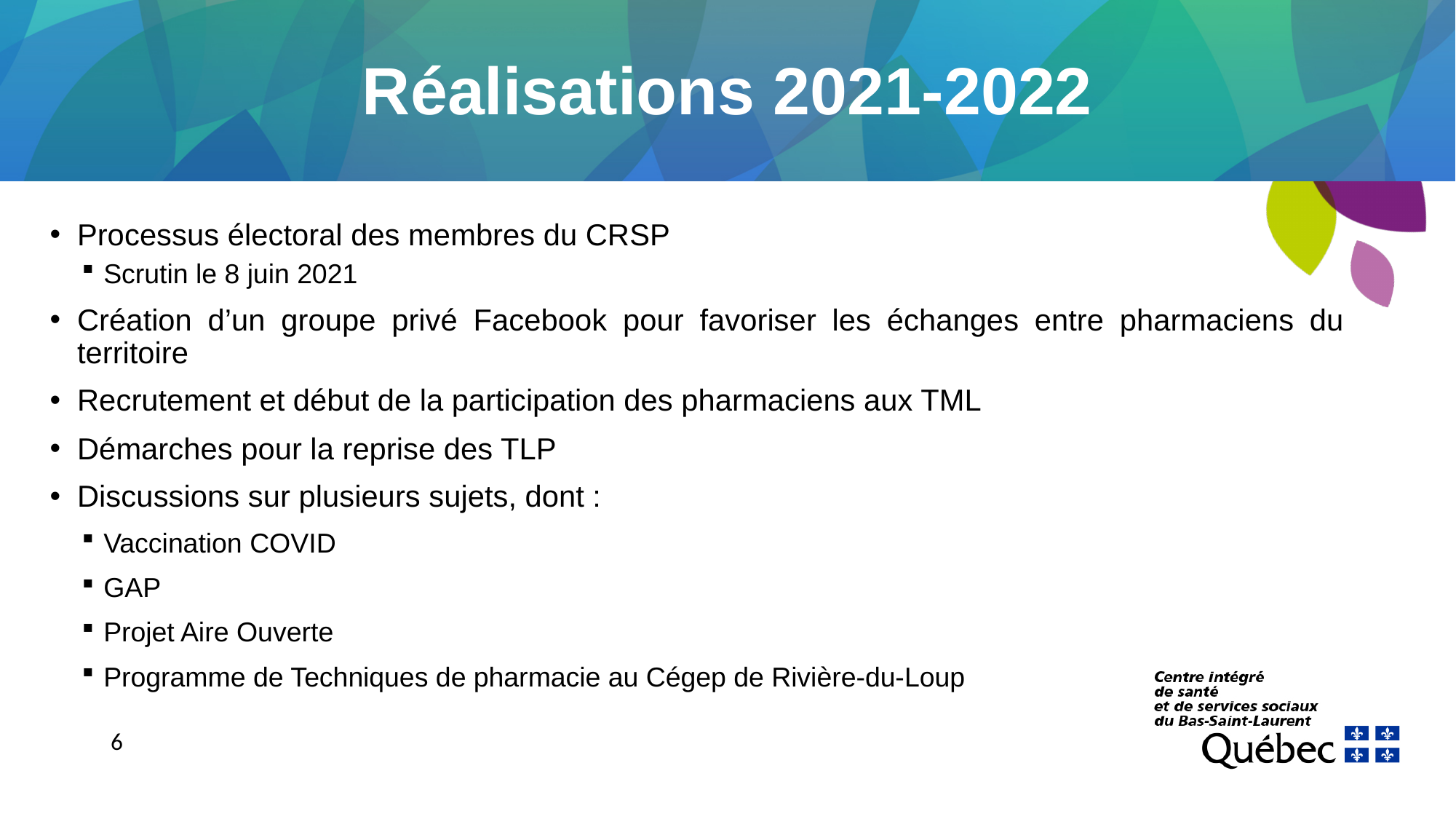

# Réalisations 2021-2022
Processus électoral des membres du CRSP
Scrutin le 8 juin 2021
Création d’un groupe privé Facebook pour favoriser les échanges entre pharmaciens du territoire
Recrutement et début de la participation des pharmaciens aux TML
Démarches pour la reprise des TLP
Discussions sur plusieurs sujets, dont :
Vaccination COVID
GAP
Projet Aire Ouverte
Programme de Techniques de pharmacie au Cégep de Rivière-du-Loup